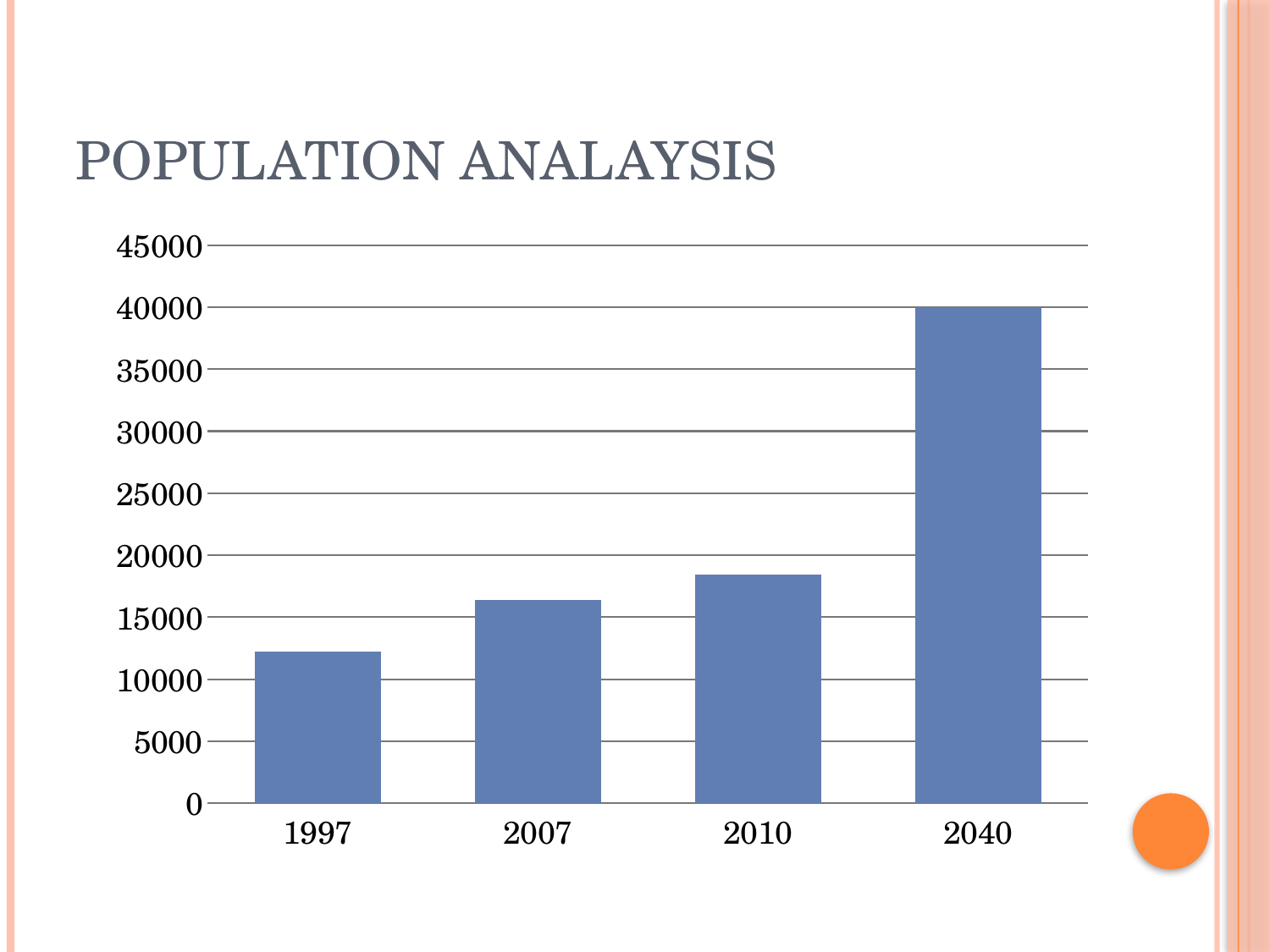

# Population analaysis

### Chart

| Category | nom. Of population | Column1 | Column2 |
|---|---|---|---|
| 1997 | 12255.0 | None | None |
| 2007 | 16383.0 | None | None |
| 2010 | 18404.0 | None | None |
| 2040 | 40000.0 | None | None |